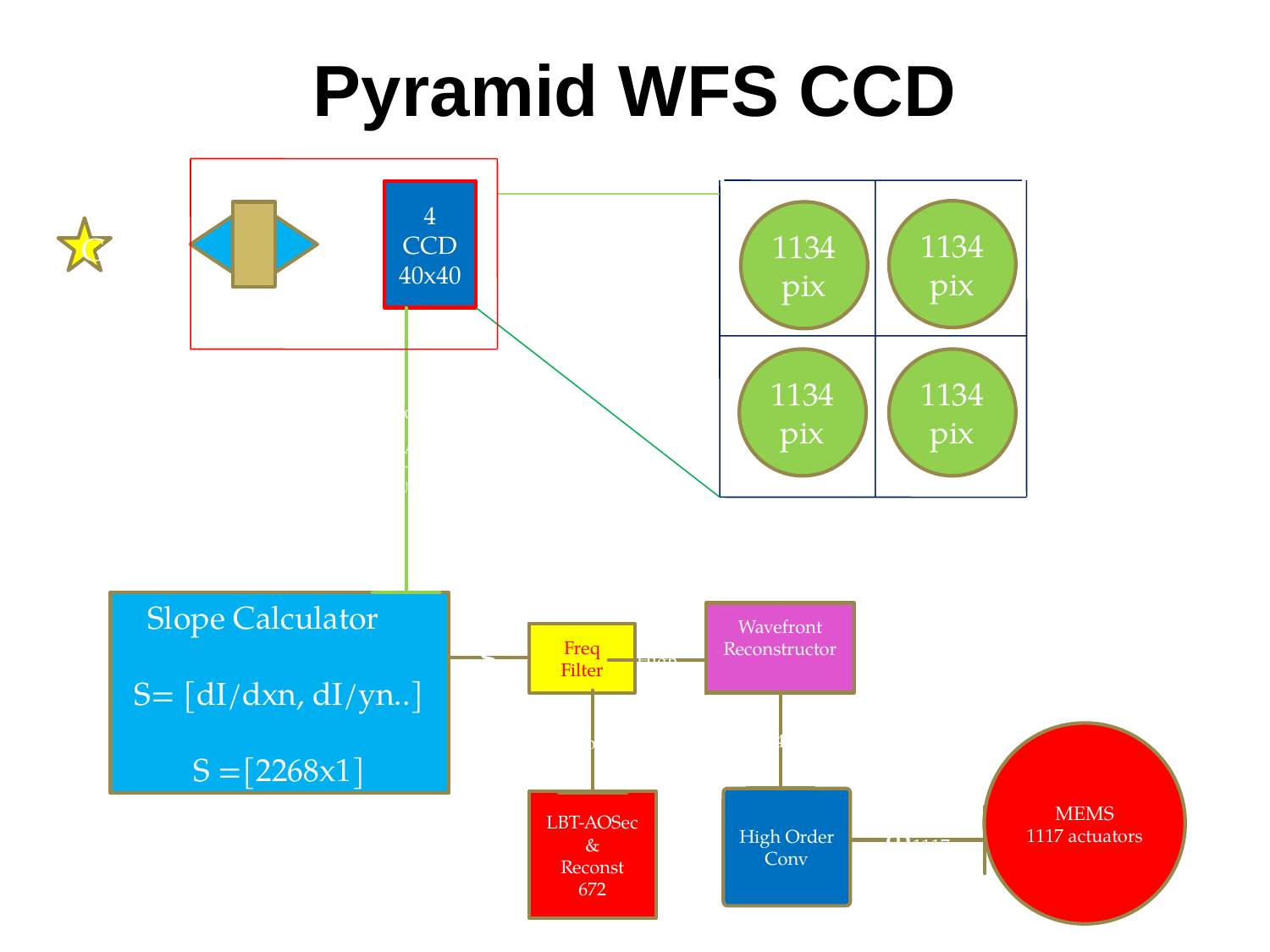

Pyramid WFS CCD

4 CCD
40x40

1134 pix

1134 pix
G
8CCD    READ-OUTs

1134 pix
1134 pix

Slope Calculator

S= [dI/dxn, dI/yn..]

S =[2268x1]
Wavefront Reconstructor

S
Freq Filter
High
Low
445
MEMS
1117 actuators
High Order Conv
LBT-AOSec &
Reconst
672
Φ1117